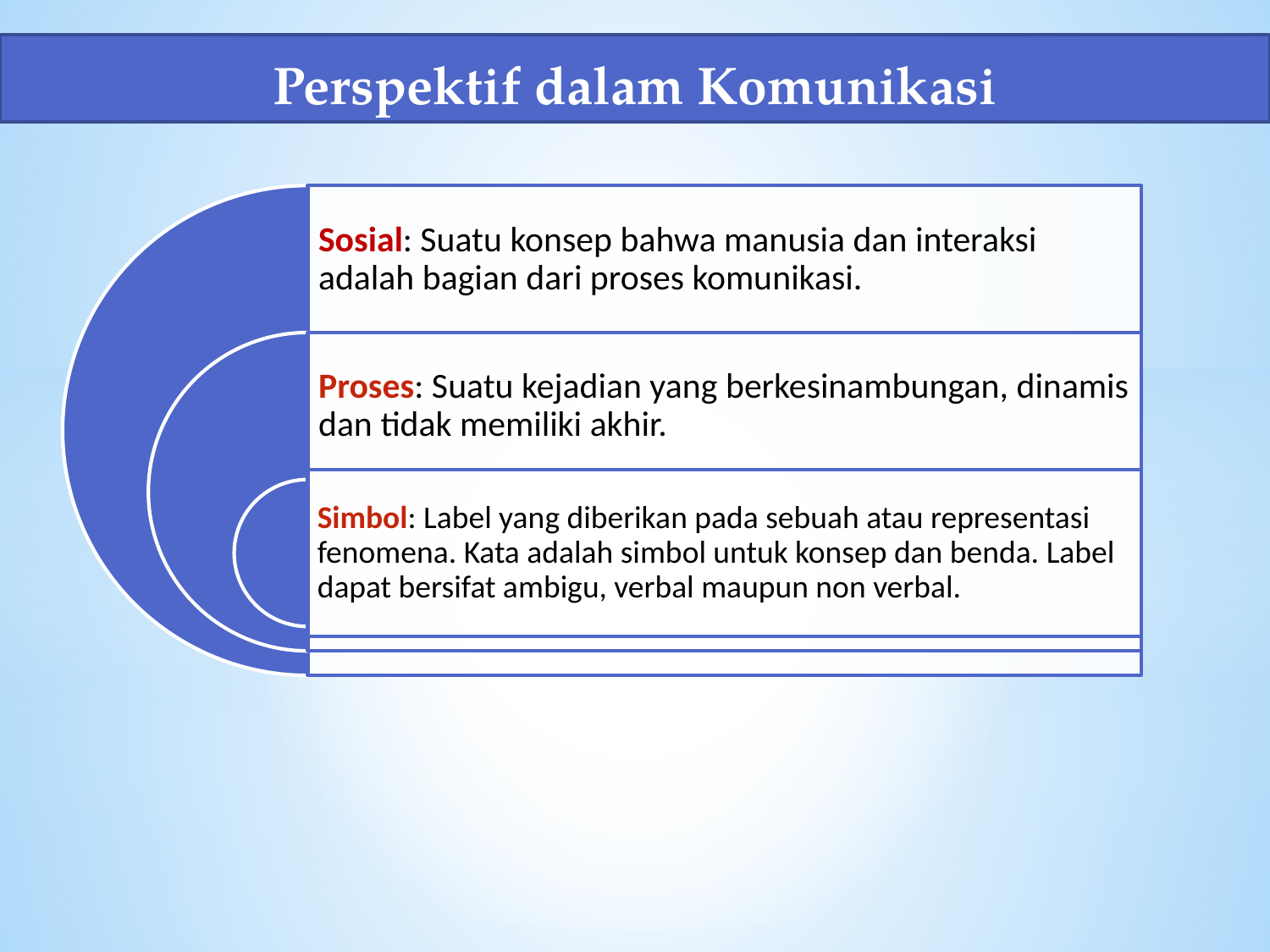

# Perspektif dalam Komunikasi
Sosial: Suatu konsep bahwa manusia dan interaksi adalah bagian dari proses komunikasi.
Proses: Suatu kejadian yang berkesinambungan, dinamis dan tidak memiliki akhir.
Simbol: Label yang diberikan pada sebuah atau representasi fenomena. Kata adalah simbol untuk konsep dan benda. Label dapat bersifat ambigu, verbal maupun non verbal.